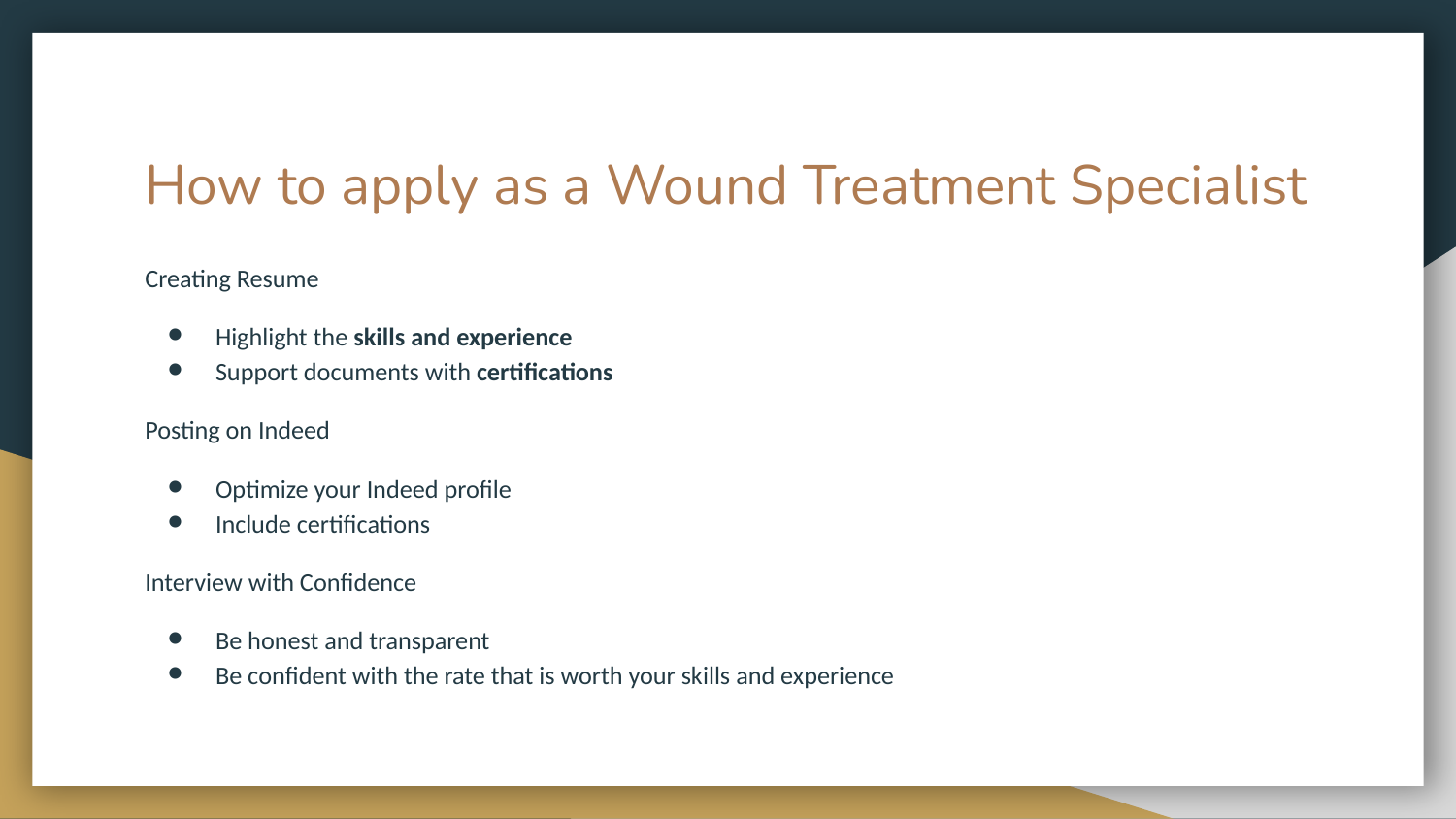

# How to apply as a Wound Treatment Specialist
Creating Resume
Highlight the skills and experience
Support documents with certifications
Posting on Indeed
Optimize your Indeed profile
Include certifications
Interview with Confidence
Be honest and transparent
Be confident with the rate that is worth your skills and experience